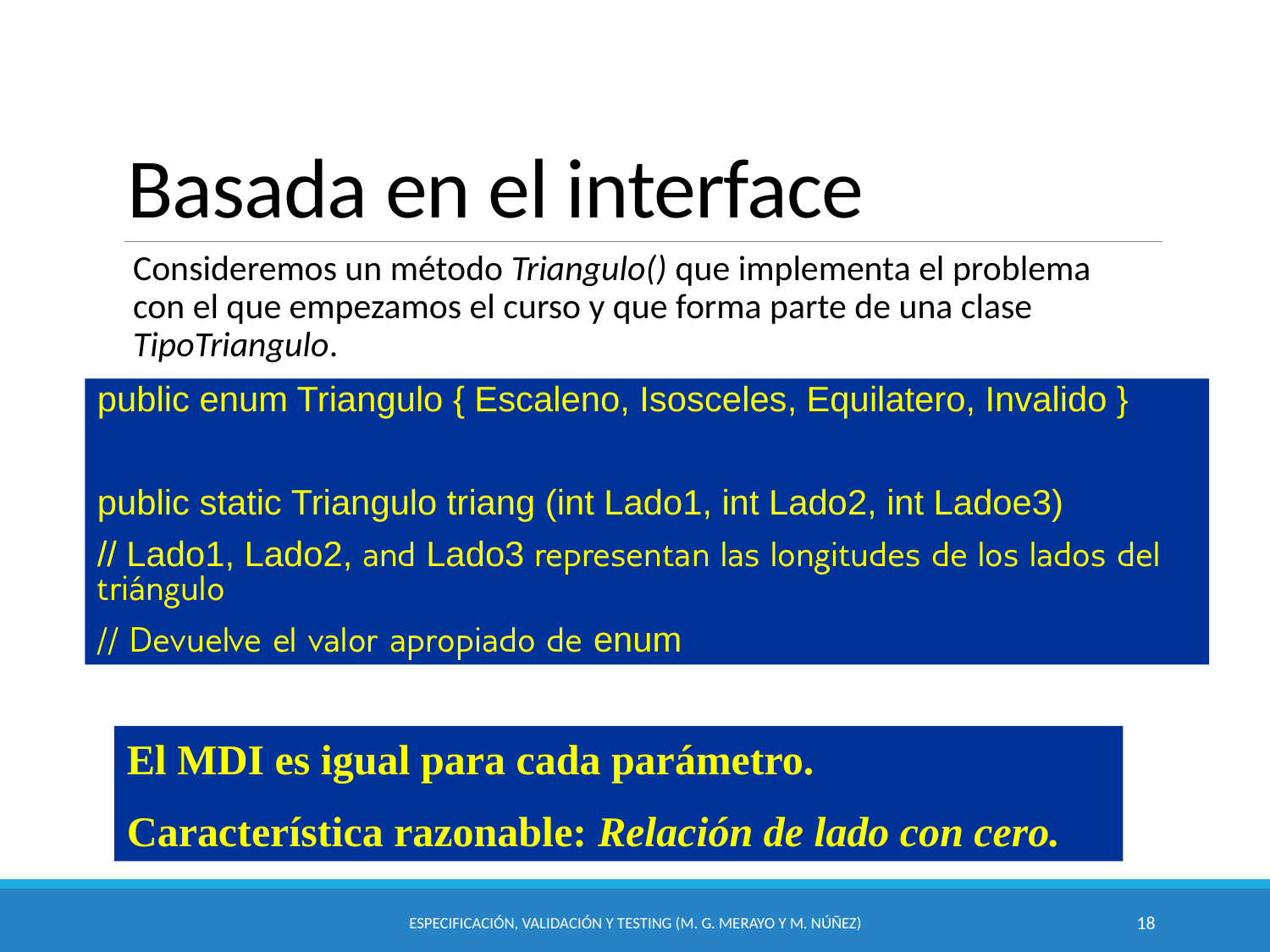

# Basada en el interface
Consideremos un método Triangulo() que implementa el problema con el que empezamos el curso y que forma parte de una clase TipoTriangulo.

public enum Triangulo { Escaleno, Isosceles, Equilatero, Invalido }

public static Triangulo triang (int Lado1, int Lado2, int Ladoe3)
// Lado1, Lado2, and Lado3 representan las longitudes de los lados del triángulo
// Devuelve el valor apropiado de enum
El MDI es igual para cada parámetro.
Característica razonable: Relación de lado con cero.
Especificación, Validación y Testing (M. G. Merayo y M. Núñez)
18